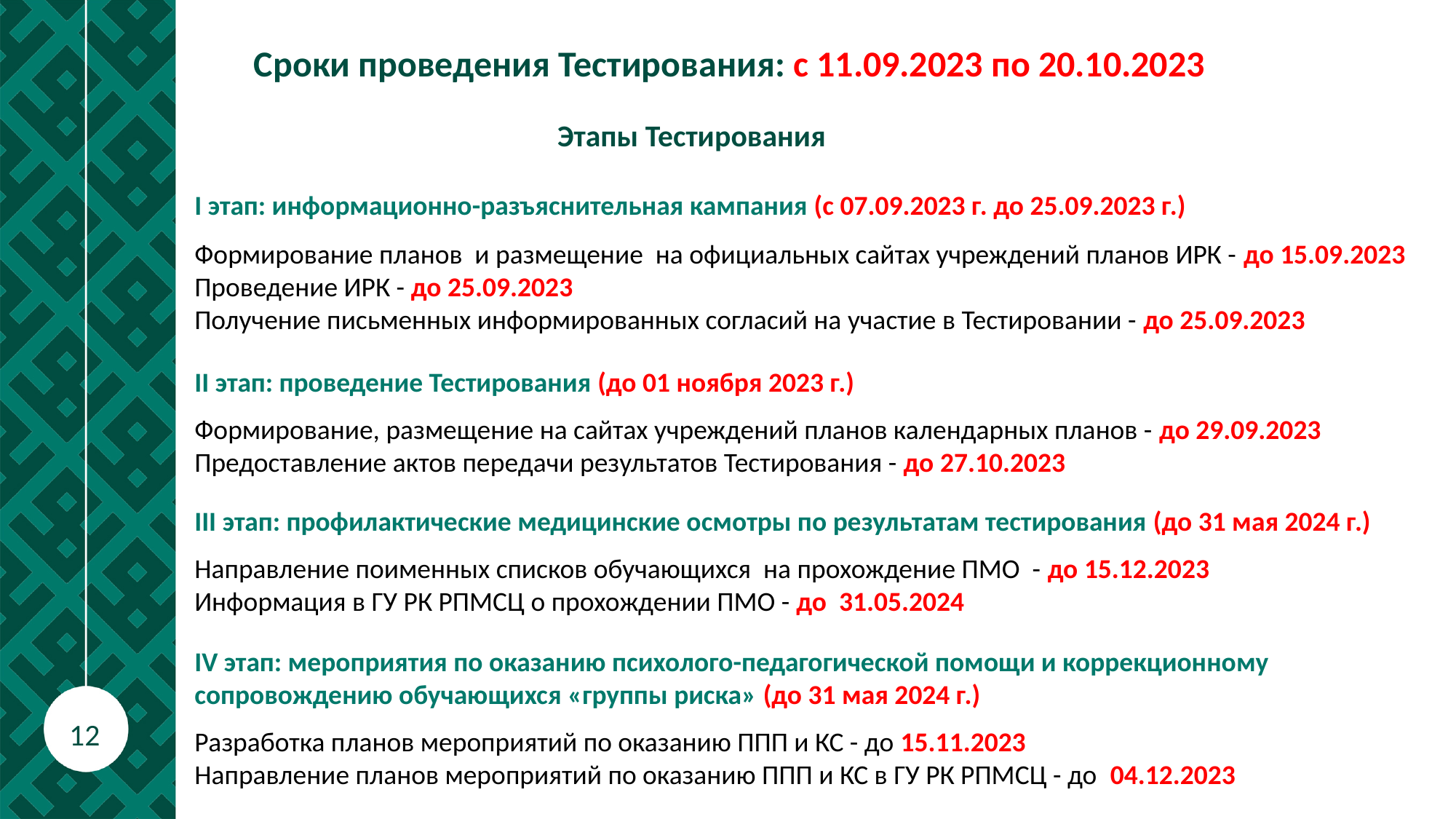

Сроки проведения Тестирования: с 11.09.2023 по 20.10.2023
# Этапы Тестирования
I этап: информационно-разъяснительная кампания (с 07.09.2023 г. до 25.09.2023 г.)

Формирование планов  и размещение  на официальных сайтах учреждений планов ИРК - до 15.09.2023
Проведение ИРК - до 25.09.2023
Получение письменных информированных согласий на участие в Тестировании - до 25.09.2023
II этап: проведение Тестирования (до 01 ноября 2023 г.)

Формирование, размещение на сайтах учреждений планов календарных планов - до 29.09.2023
Предоставление актов передачи результатов Тестирования - до 27.10.2023
III этап: профилактические медицинские осмотры по результатам тестирования (до 31 мая 2024 г.)

Направление поименных списков обучающихся  на прохождение ПМО  - до 15.12.2023
Информация в ГУ РК РПМСЦ о прохождении ПМО - до  31.05.2024
IV этап: мероприятия по оказанию психолого-педагогической помощи и коррекционному сопровождению обучающихся «группы риска» (до 31 мая 2024 г.)

Разработка планов мероприятий по оказанию ППП и КС - до 15.11.2023
Направление планов мероприятий по оказанию ППП и КС в ГУ РК РПМСЦ - до  04.12.2023
12